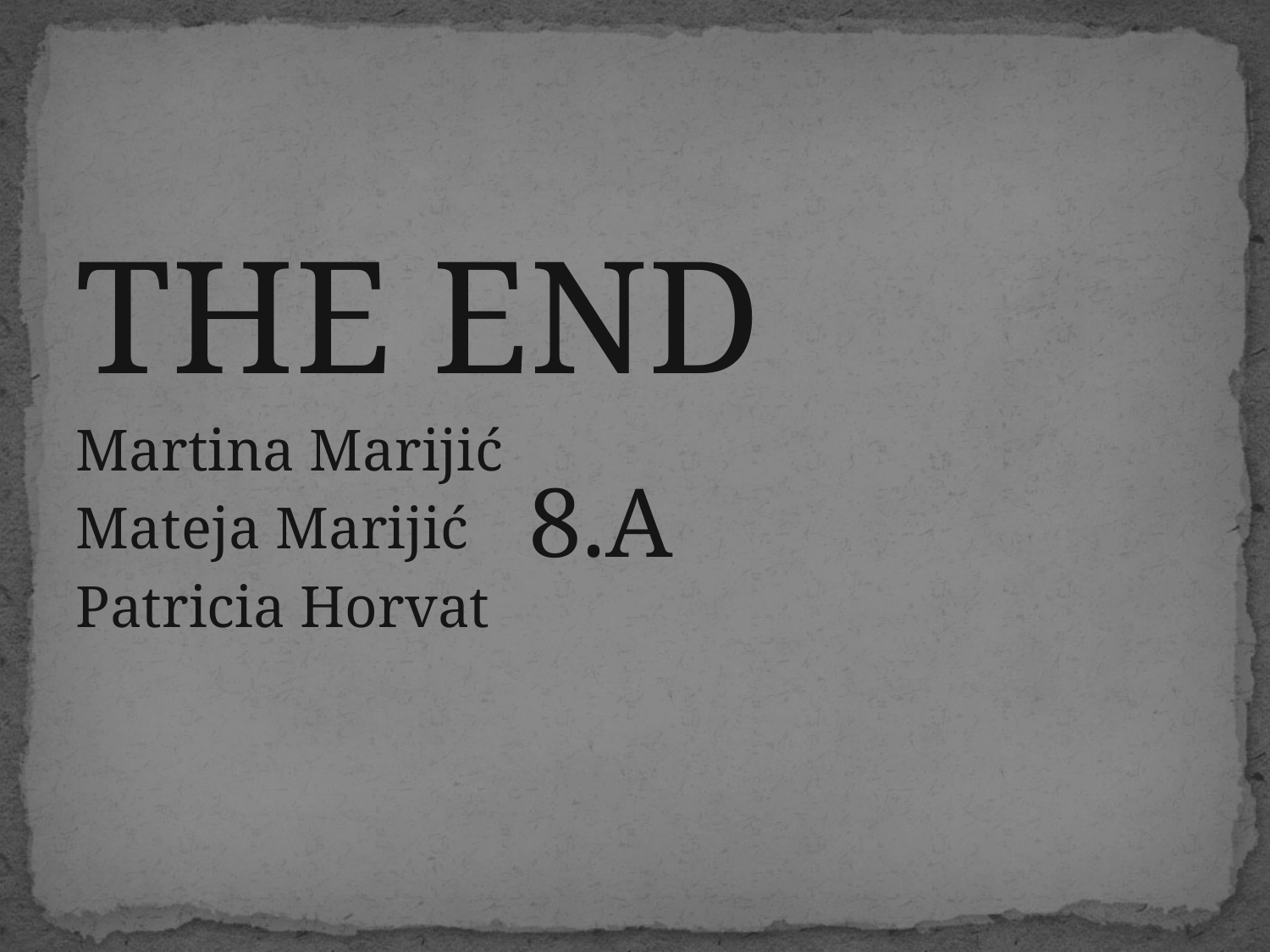

THE END
Martina Marijić
Mateja Marijić
Patricia Horvat

8.A